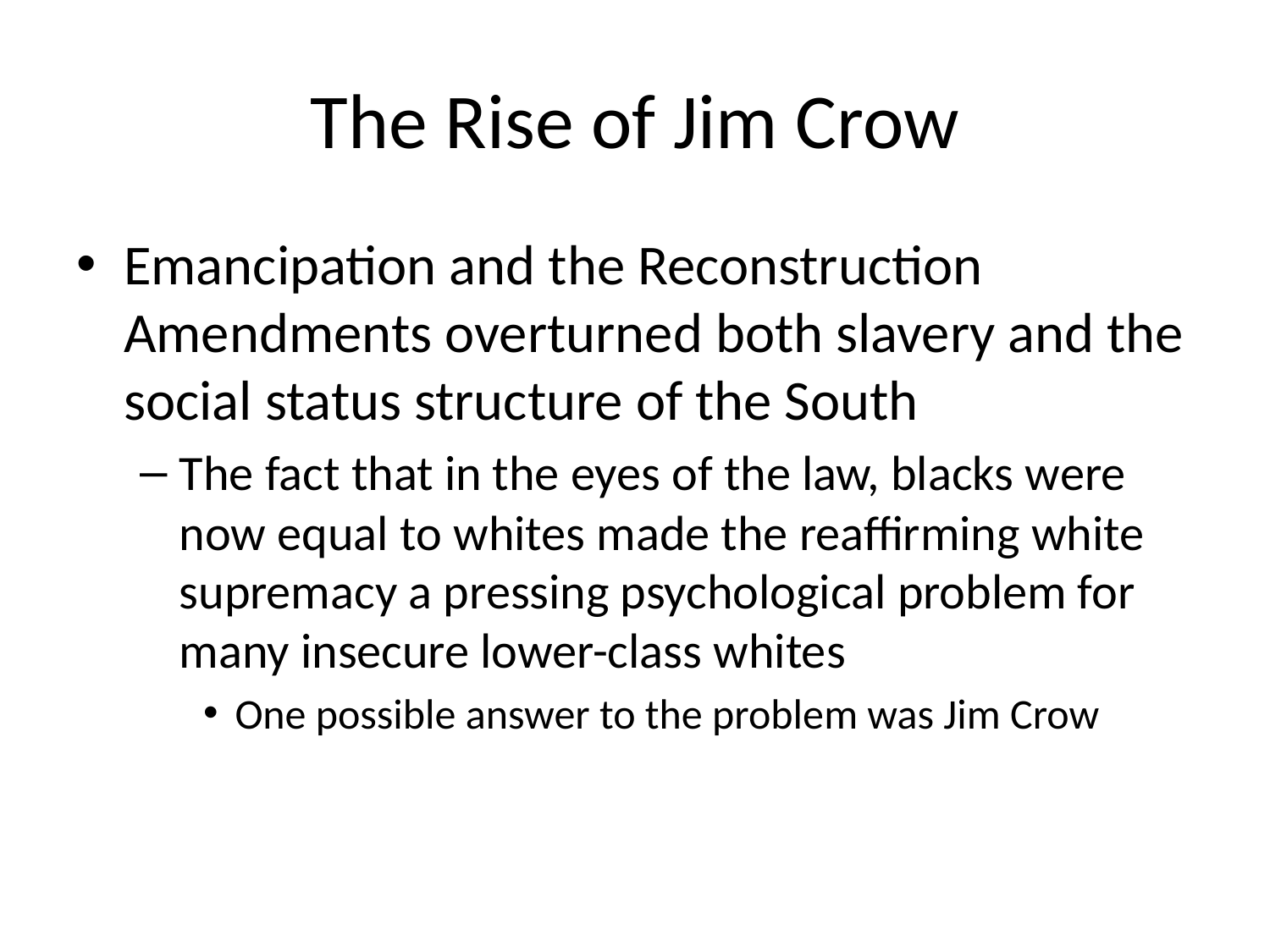

# The Rise of Jim Crow
Emancipation and the Reconstruction Amendments overturned both slavery and the social status structure of the South
The fact that in the eyes of the law, blacks were now equal to whites made the reaffirming white supremacy a pressing psychological problem for many insecure lower-class whites
One possible answer to the problem was Jim Crow